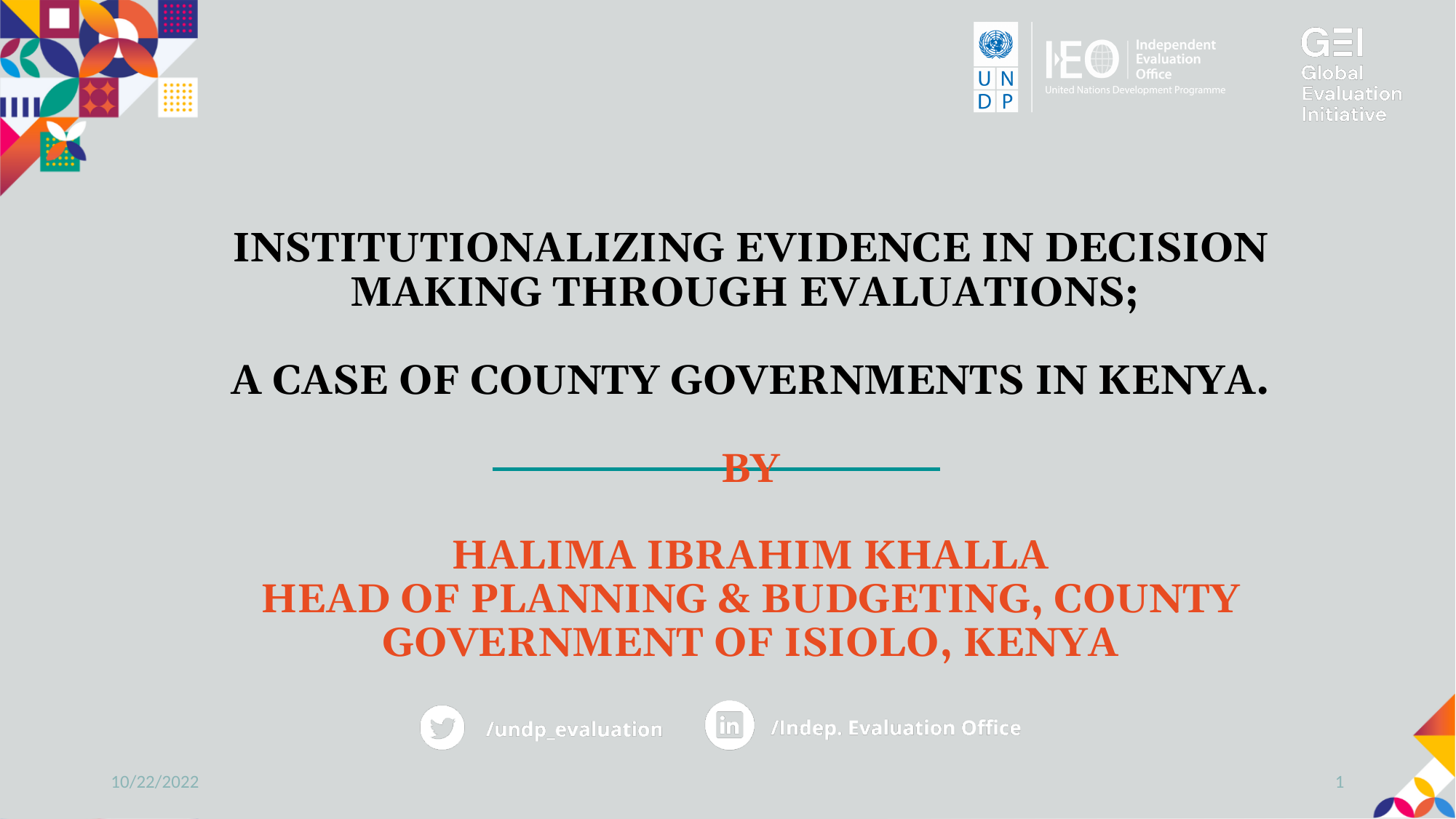

INSTITUTIONALIZING EVIDENCE IN DECISION MAKING THROUGH EVALUATIONS;

A CASE OF COUNTY GOVERNMENTS IN KENYA.

BY

HALIMA IBRAHIM KHALLA
HEAD OF PLANNING & BUDGETING, COUNTY GOVERNMENT OF ISIOLO, KENYA

10/22/2022

1